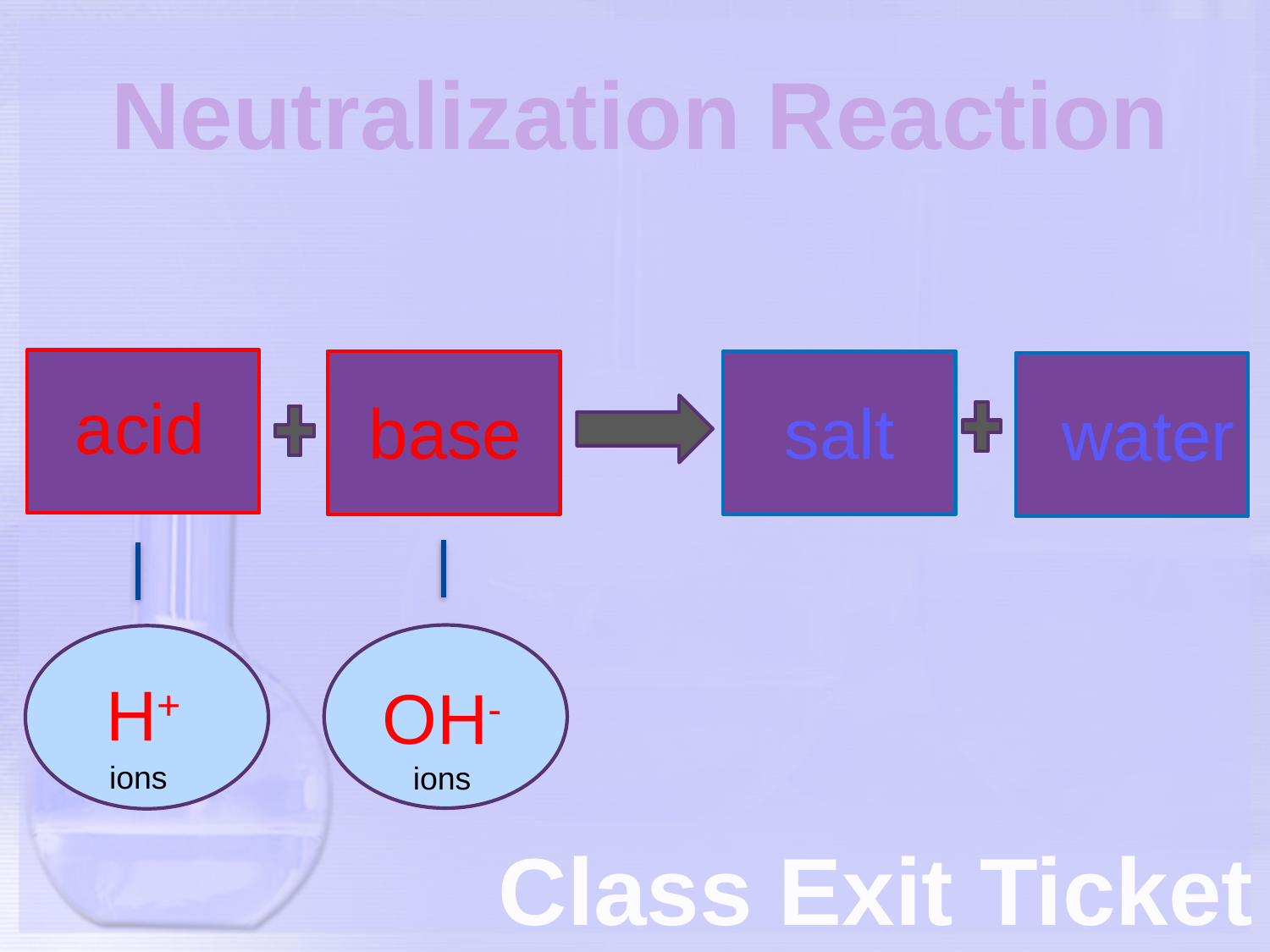

Neutralization Reaction

acid
salt
base
 water

H+
OH-
ions
ions
Class Exit Ticket